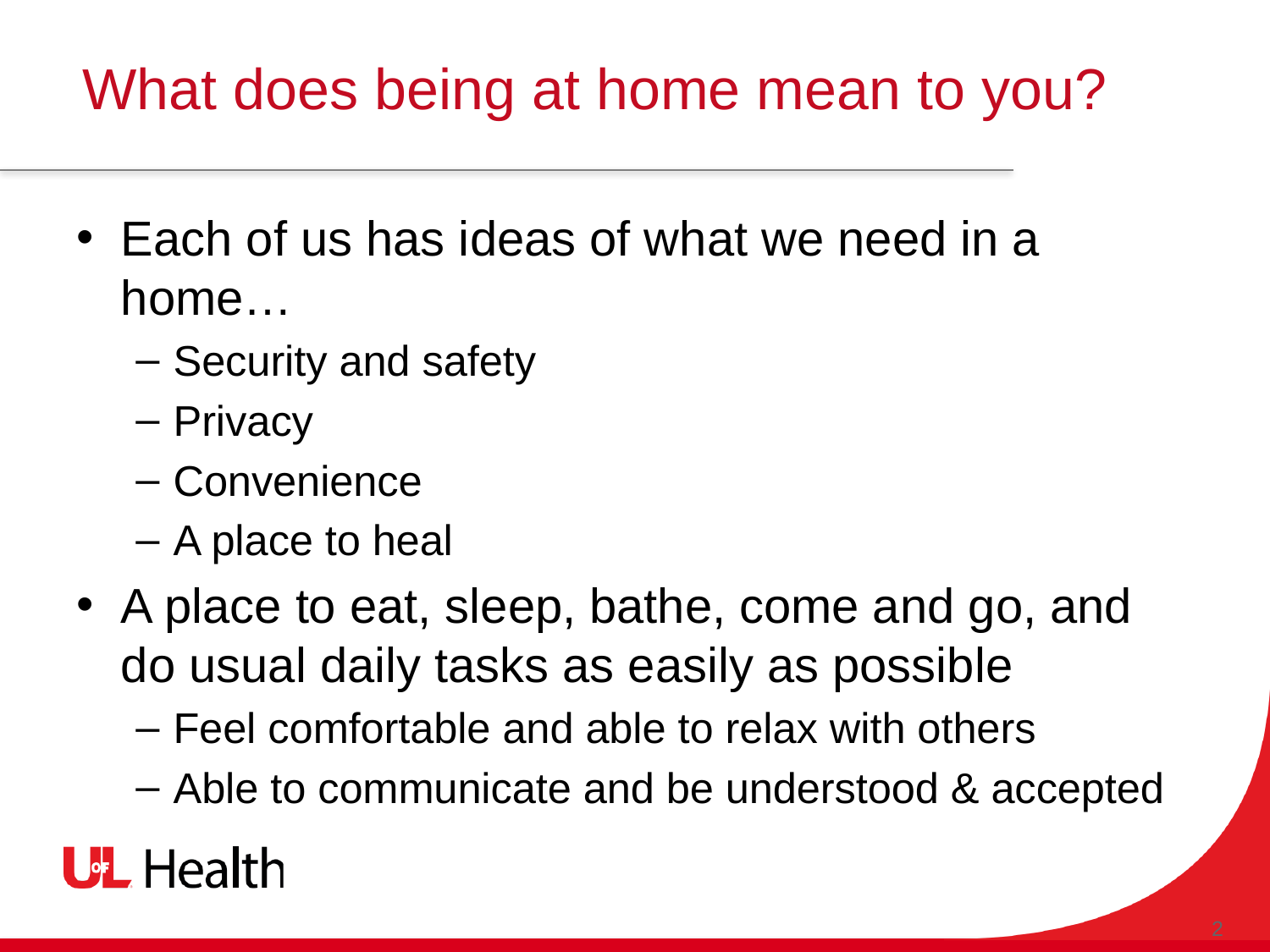

# What does being at home mean to you?
Each of us has ideas of what we need in a home…
Security and safety
Privacy
Convenience
A place to heal
A place to eat, sleep, bathe, come and go, and do usual daily tasks as easily as possible
Feel comfortable and able to relax with others
Able to communicate and be understood & accepted
2